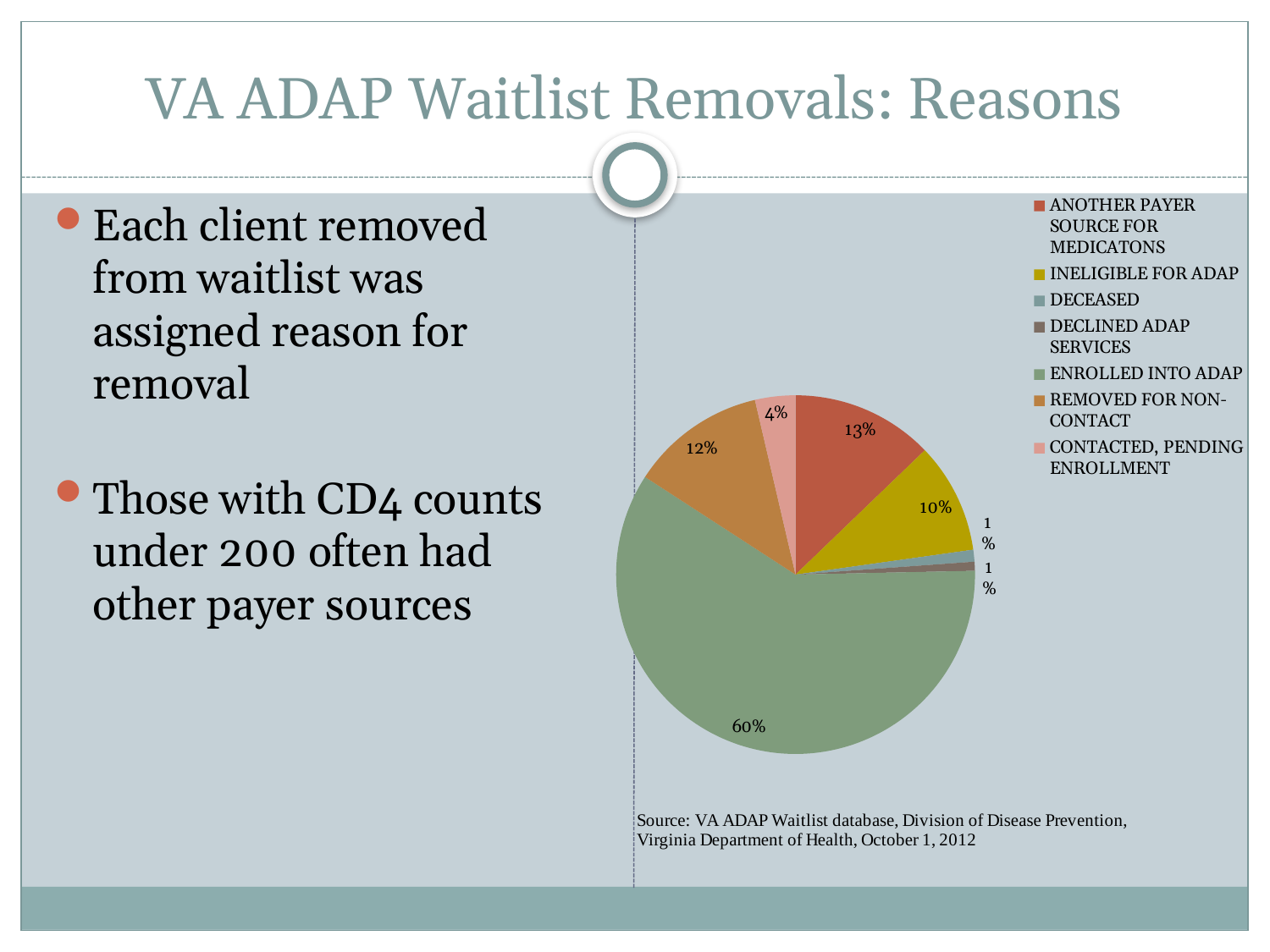

# VA ADAP Waitlist Removals: Reasons
Each client removed from waitlist was assigned reason for removal
Those with CD4 counts under 200 often had other payer sources

### Chart

| Category |  |
|---|---|
| ANOTHER PAYER SOURCE FOR MEDICATONS | 190.0 |
| INELIGIBLE FOR ADAP | 148.0 |
| DECEASED | 16.0 |
| DECLINED ADAP SERVICES | 12.0 |
| ENROLLED INTO ADAP  | 883.0 |
| REMOVED FOR NON-CONTACT | 181.0 |
| CONTACTED, PENDING ENROLLMENT | 54.0 |